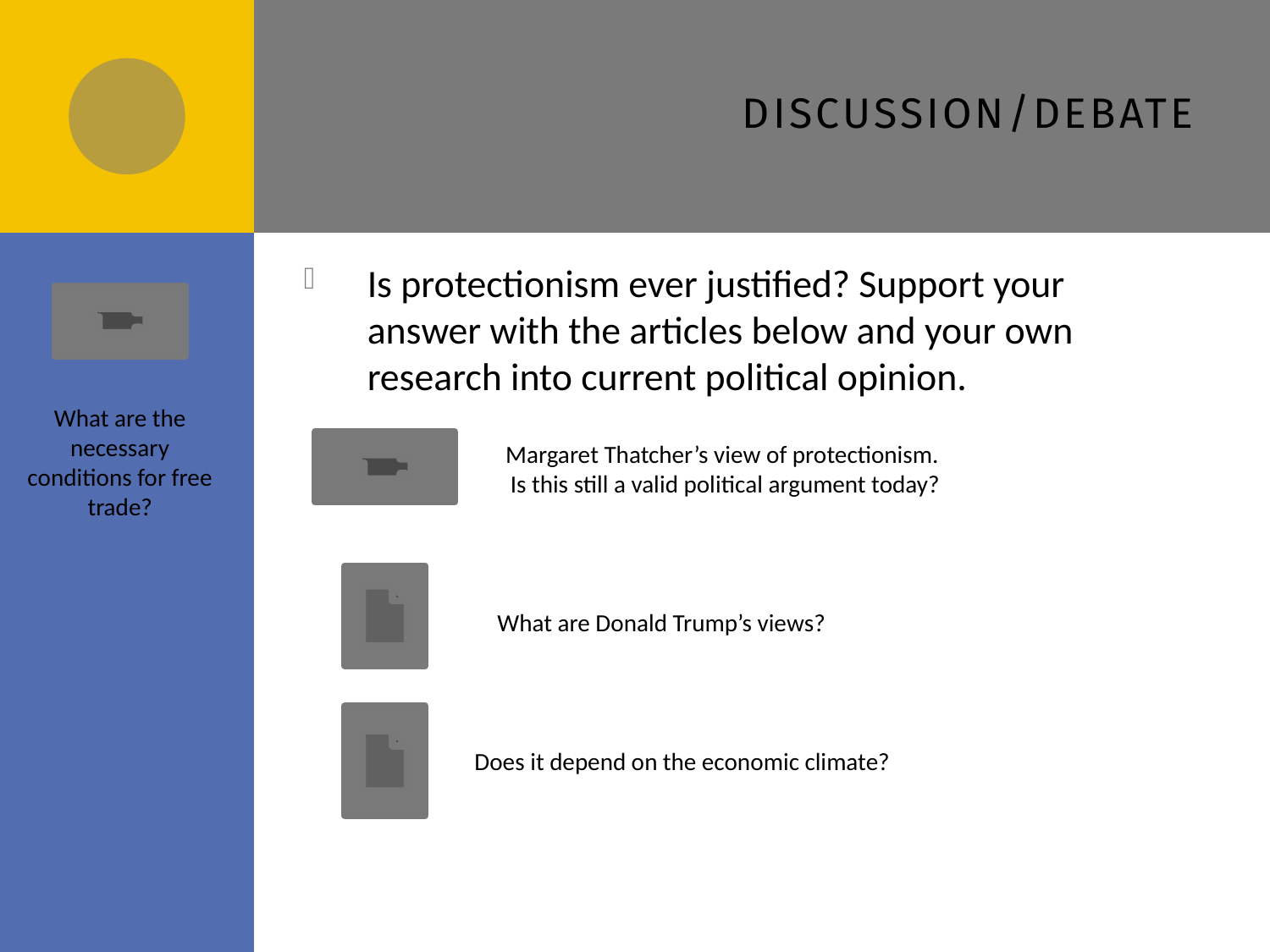

# Discussion/Debate
Is protectionism ever justified? Support your answer with the articles below and your own research into current political opinion.

What are the necessary conditions for free trade?

Margaret Thatcher’s view of protectionism.
Is this still a valid political argument today?

What are Donald Trump’s views?

Does it depend on the economic climate?